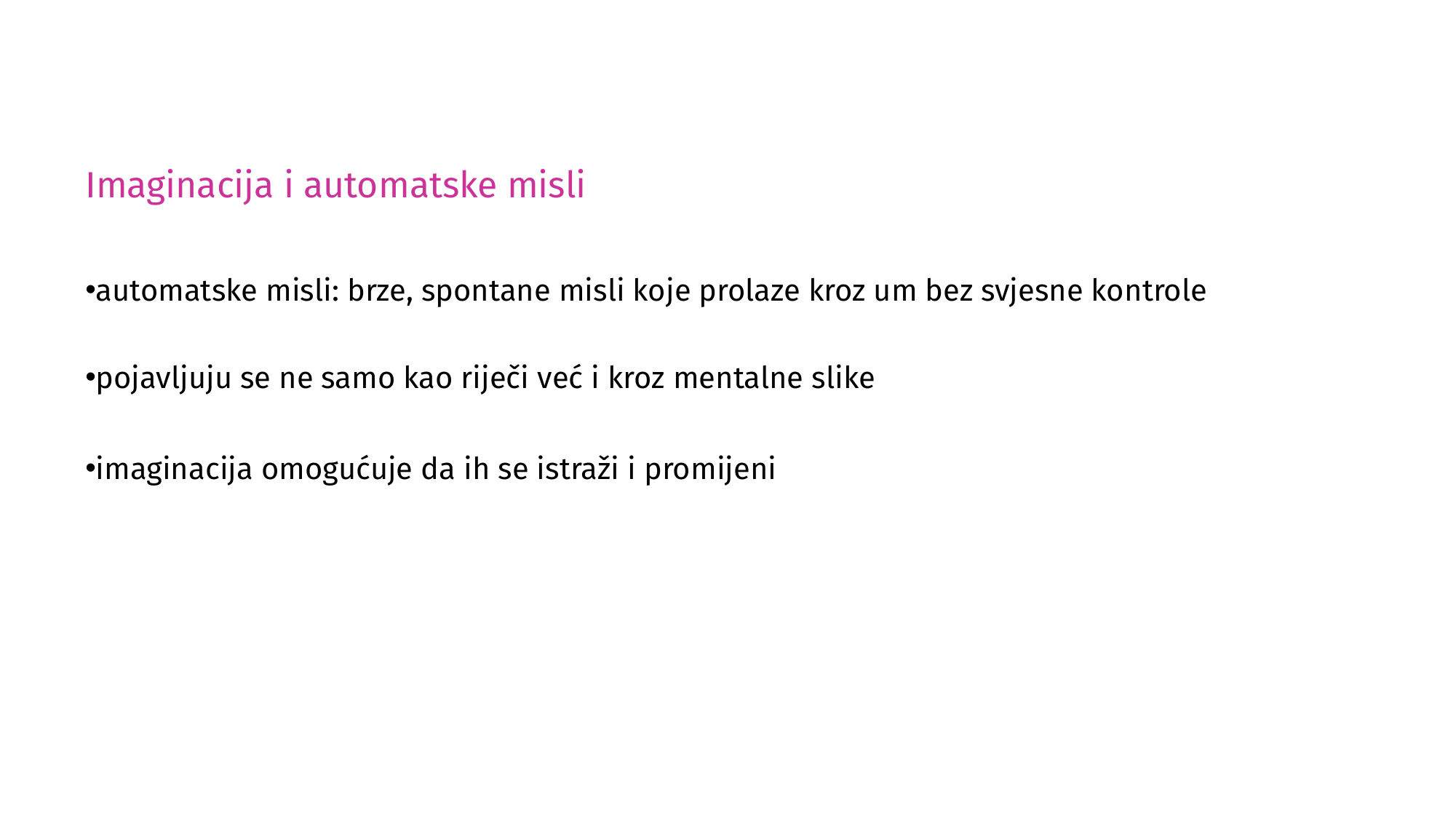

Imaginacija i automatske misli

automatske misli: brze, spontane misli koje prolaze kroz um bez svjesne kontrole

pojavljuju se ne samo kao riječi već i kroz mentalne slike

imaginacija omogućuje da ih se istraži i promijeni